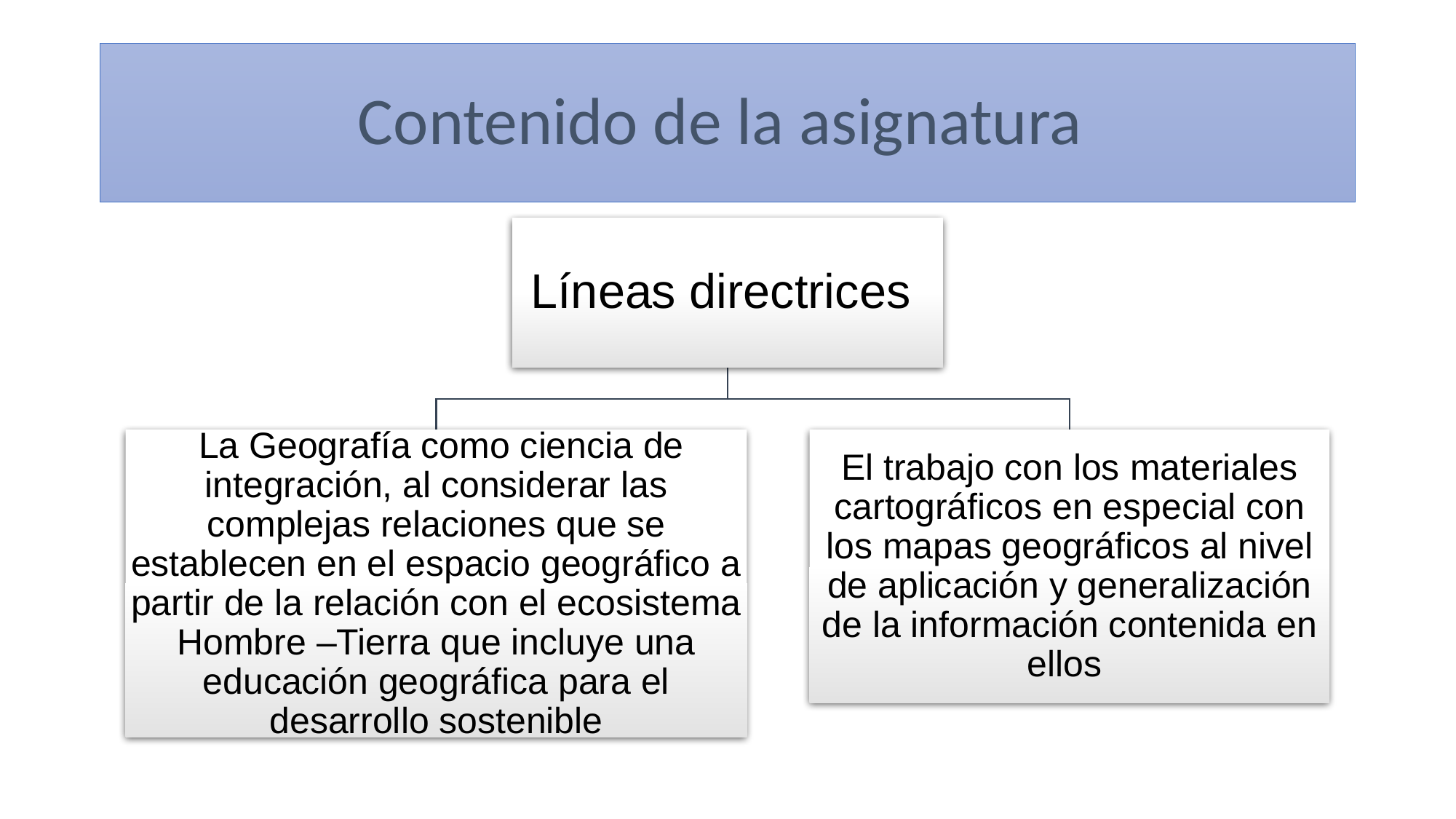

# Contenido de la asignatura
Líneas directrices
 La Geografía como ciencia de integración, al considerar las complejas relaciones que se establecen en el espacio geográfico a partir de la relación con el ecosistema Hombre –Tierra que incluye una educación geográfica para el desarrollo sostenible
El trabajo con los materiales cartográficos en especial con los mapas geográficos al nivel de aplicación y generalización de la información contenida en ellos